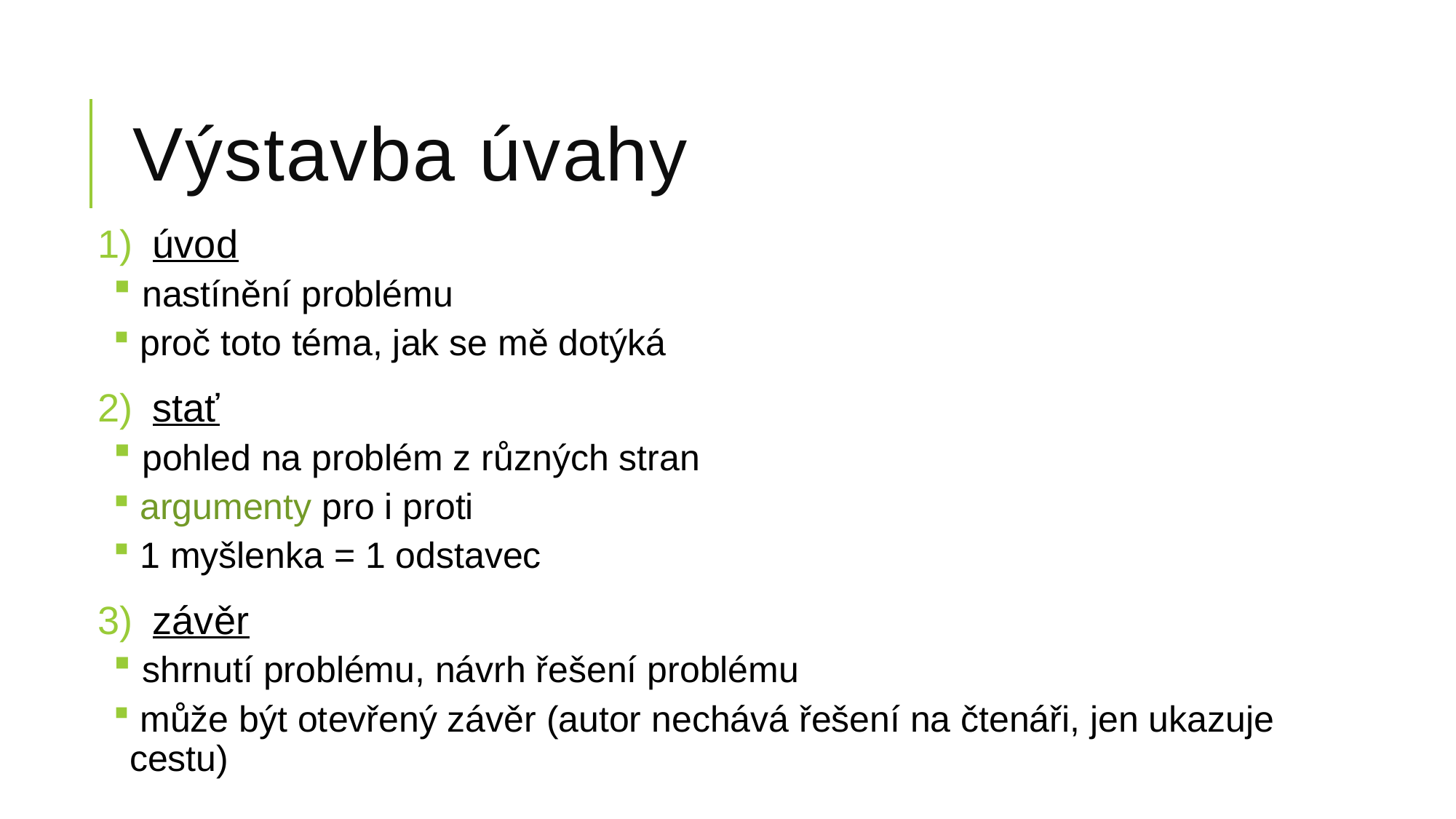

# Výstavba úvahy
úvod
 nastínění problému
 proč toto téma, jak se mě dotýká
stať
 pohled na problém z různých stran
 argumenty pro i proti
 1 myšlenka = 1 odstavec
závěr
 shrnutí problému, návrh řešení problému
 může být otevřený závěr (autor nechává řešení na čtenáři, jen ukazuje cestu)